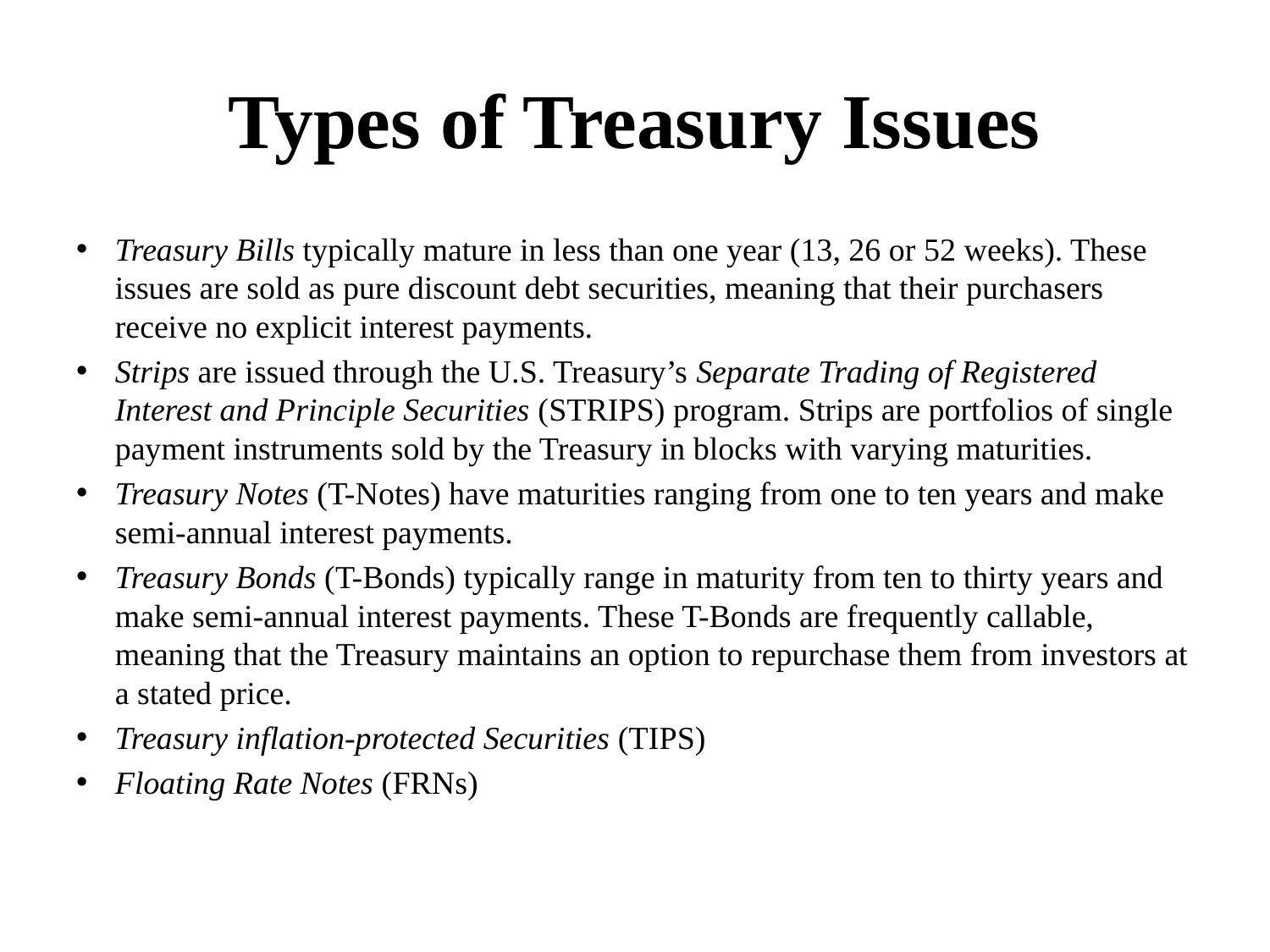

# Types of Treasury Issues
Treasury Bills typically mature in less than one year (13, 26 or 52 weeks). These issues are sold as pure discount debt securities, meaning that their purchasers receive no explicit interest payments.
Strips are issued through the U.S. Treasury’s Separate Trading of Registered Interest and Principle Securities (STRIPS) program. Strips are portfolios of single payment instruments sold by the Treasury in blocks with varying maturities.
Treasury Notes (T-Notes) have maturities ranging from one to ten years and make semi-annual interest payments.
Treasury Bonds (T-Bonds) typically range in maturity from ten to thirty years and make semi-annual interest payments. These T-Bonds are frequently callable, meaning that the Treasury maintains an option to repurchase them from investors at a stated price.
Treasury inflation-protected Securities (TIPS)
Floating Rate Notes (FRNs)